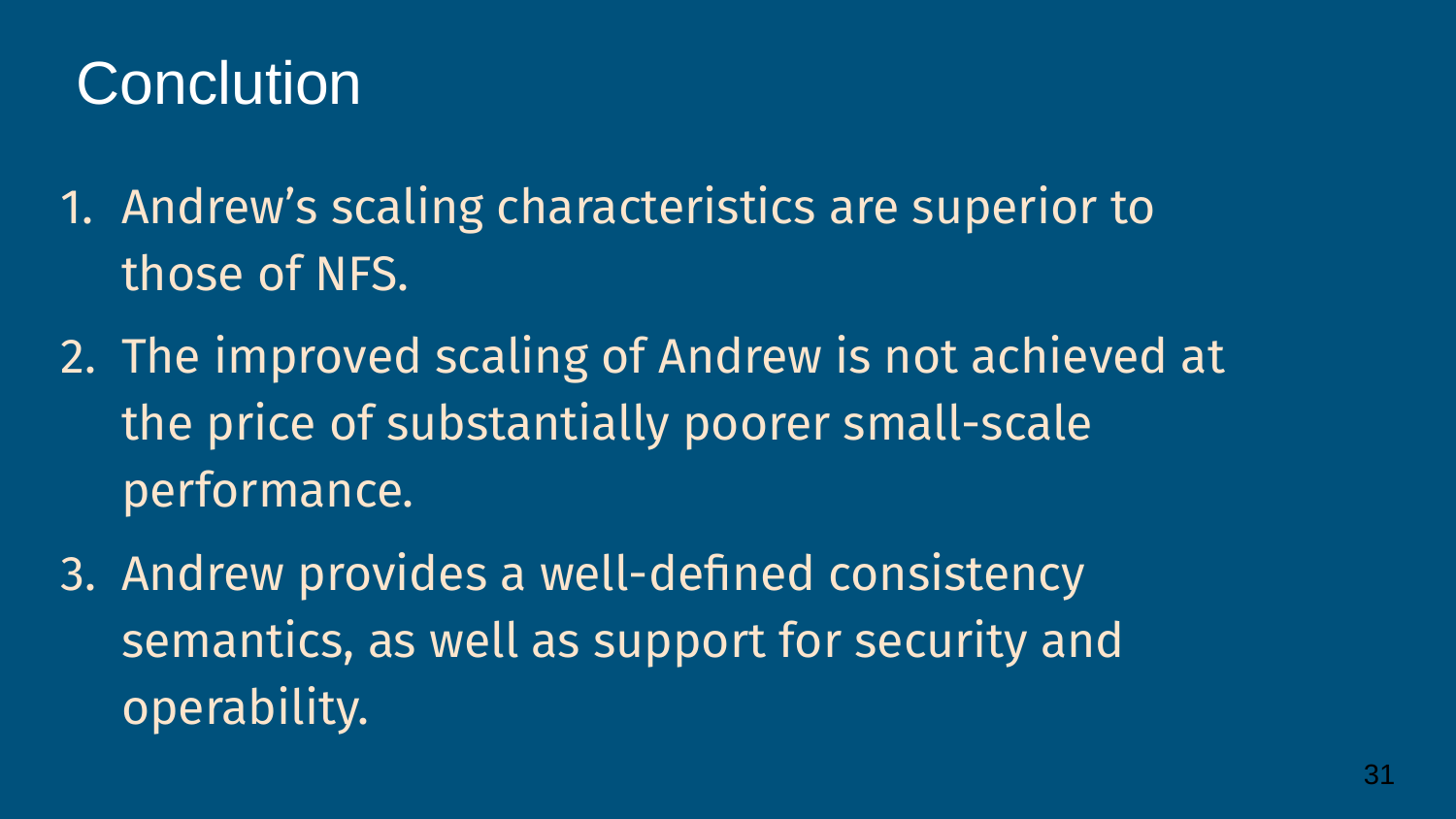

Conclution

Andrew’s scaling characteristics are superior to those of NFS.
The improved scaling of Andrew is not achieved at the price of substantially poorer small-scale performance.
Andrew provides a well-defined consistency semantics, as well as support for security and operability.

31